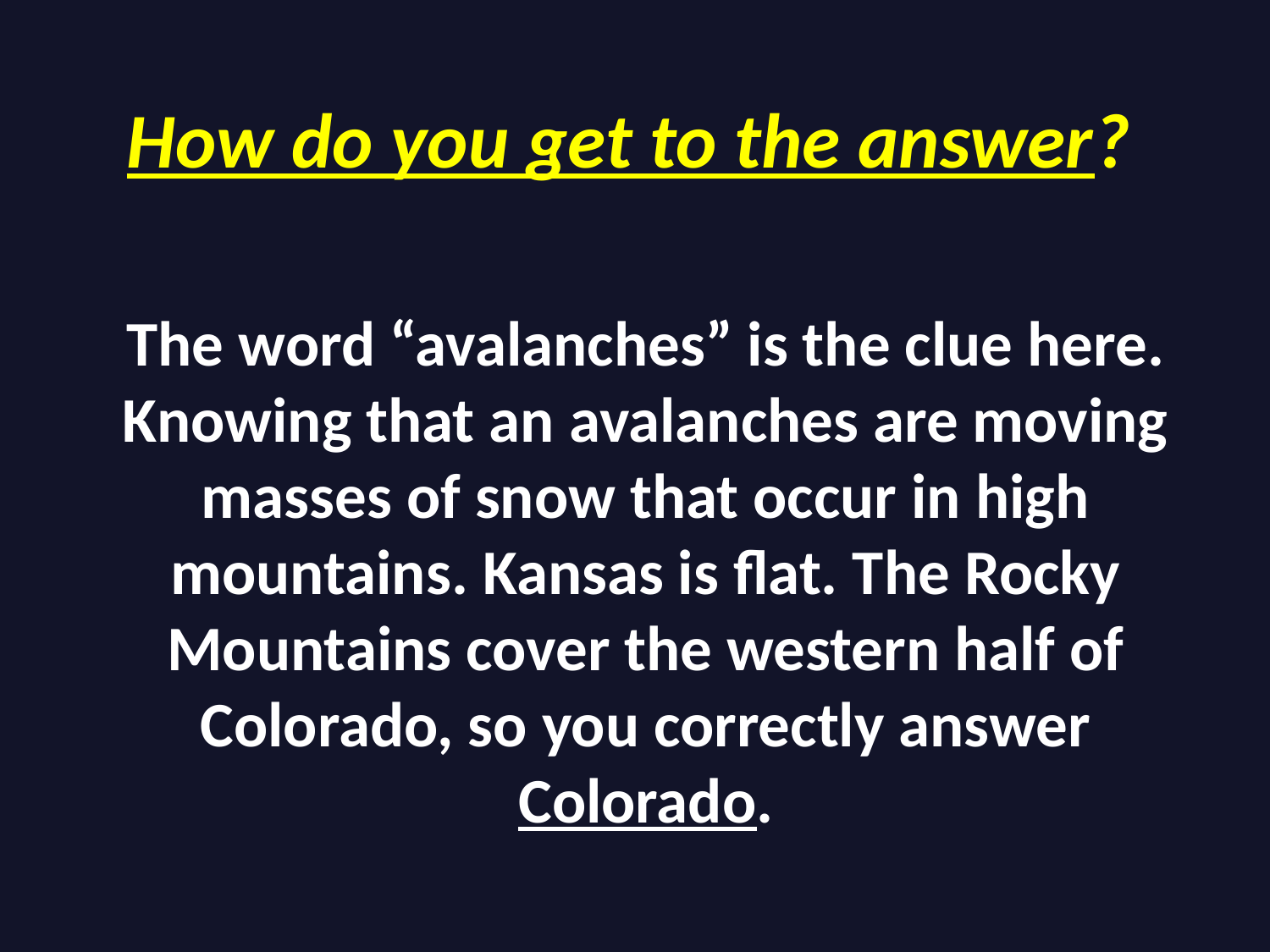

How do you get to the answer?
The word “avalanches” is the clue here. Knowing that an avalanches are moving masses of snow that occur in high mountains. Kansas is flat. The Rocky Mountains cover the western half of Colorado, so you correctly answer Colorado.